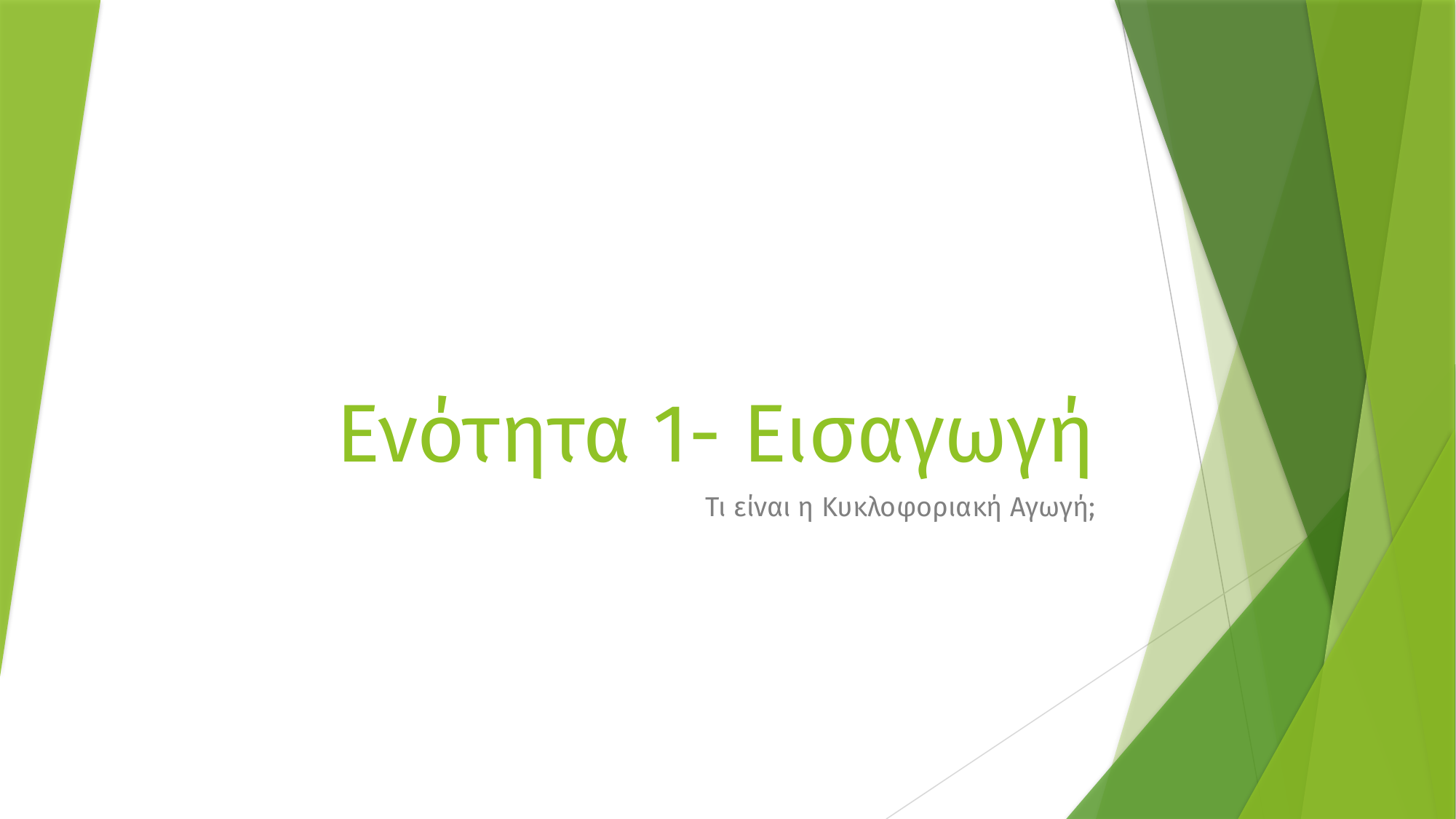

# Ενότητα 1- Εισαγωγή
Τι είναι η Κυκλοφοριακή Αγωγή;